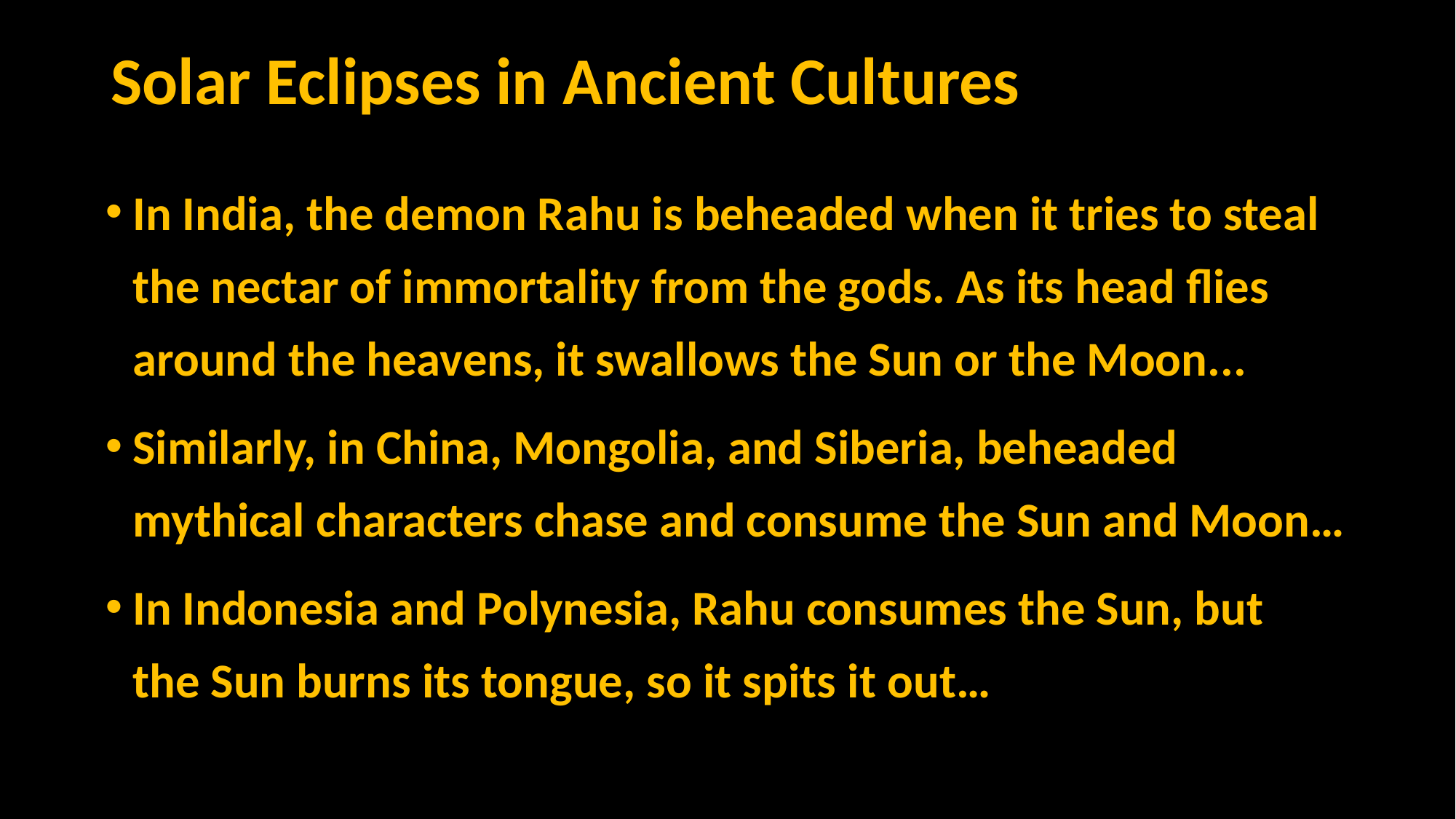

# Solar Eclipses in Ancient Cultures
In India, the demon Rahu is beheaded when it tries to steal the nectar of immortality from the gods. As its head flies around the heavens, it swallows the Sun or the Moon...
Similarly, in China, Mongolia, and Siberia, beheaded mythical characters chase and consume the Sun and Moon…
In Indonesia and Polynesia, Rahu consumes the Sun, but  the Sun burns its tongue, so it spits it out…